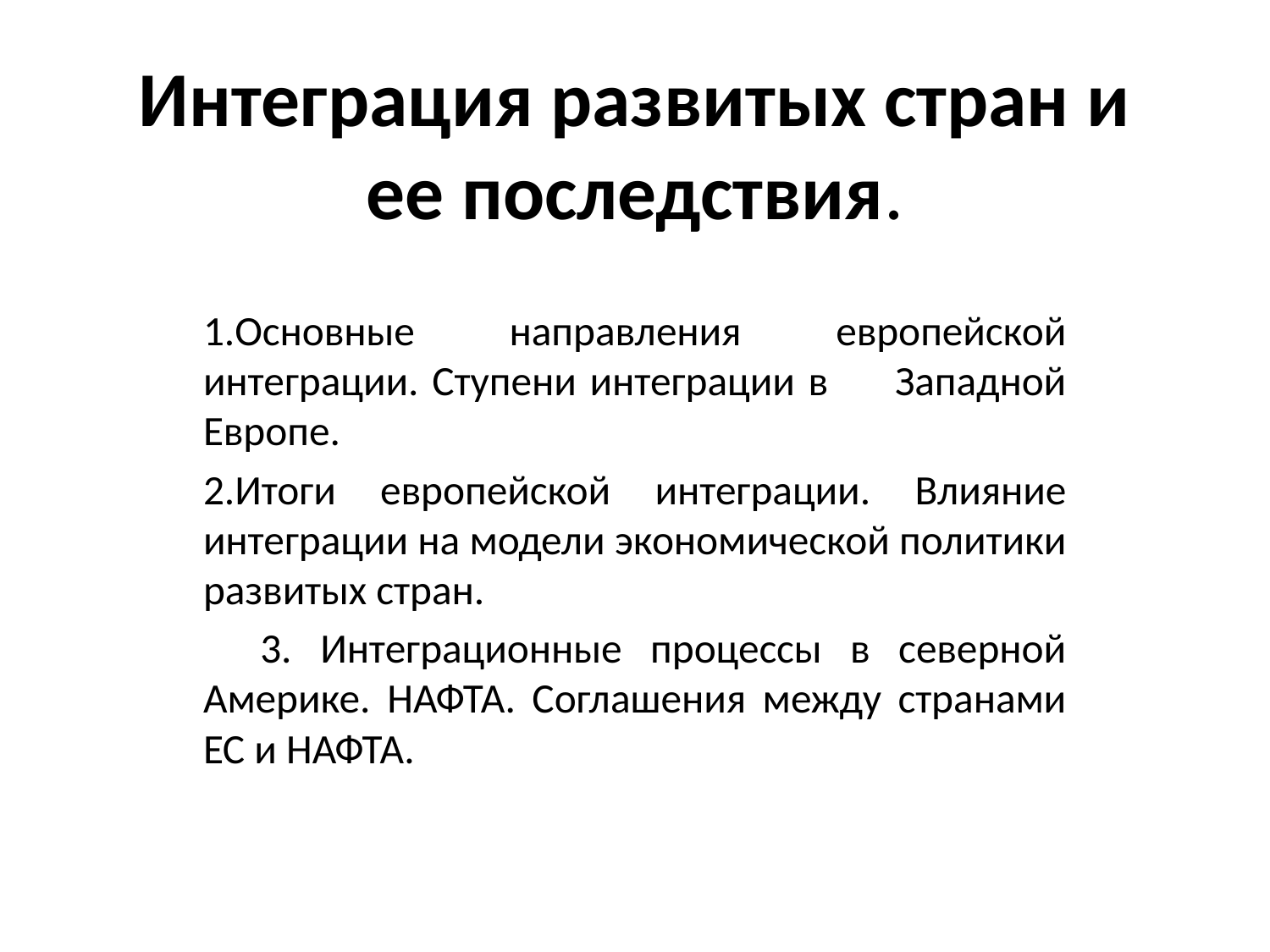

# Интеграция развитых стран и ее последствия.
1.Основные направления европейской интеграции. Ступени интеграции в     Западной Европе.
2.Итоги европейской интеграции. Влияние интеграции на модели экономической политики развитых стран.
  3. Интеграционные процессы в северной Америке. НАФТА. Соглашения между странами ЕС и НАФТА.